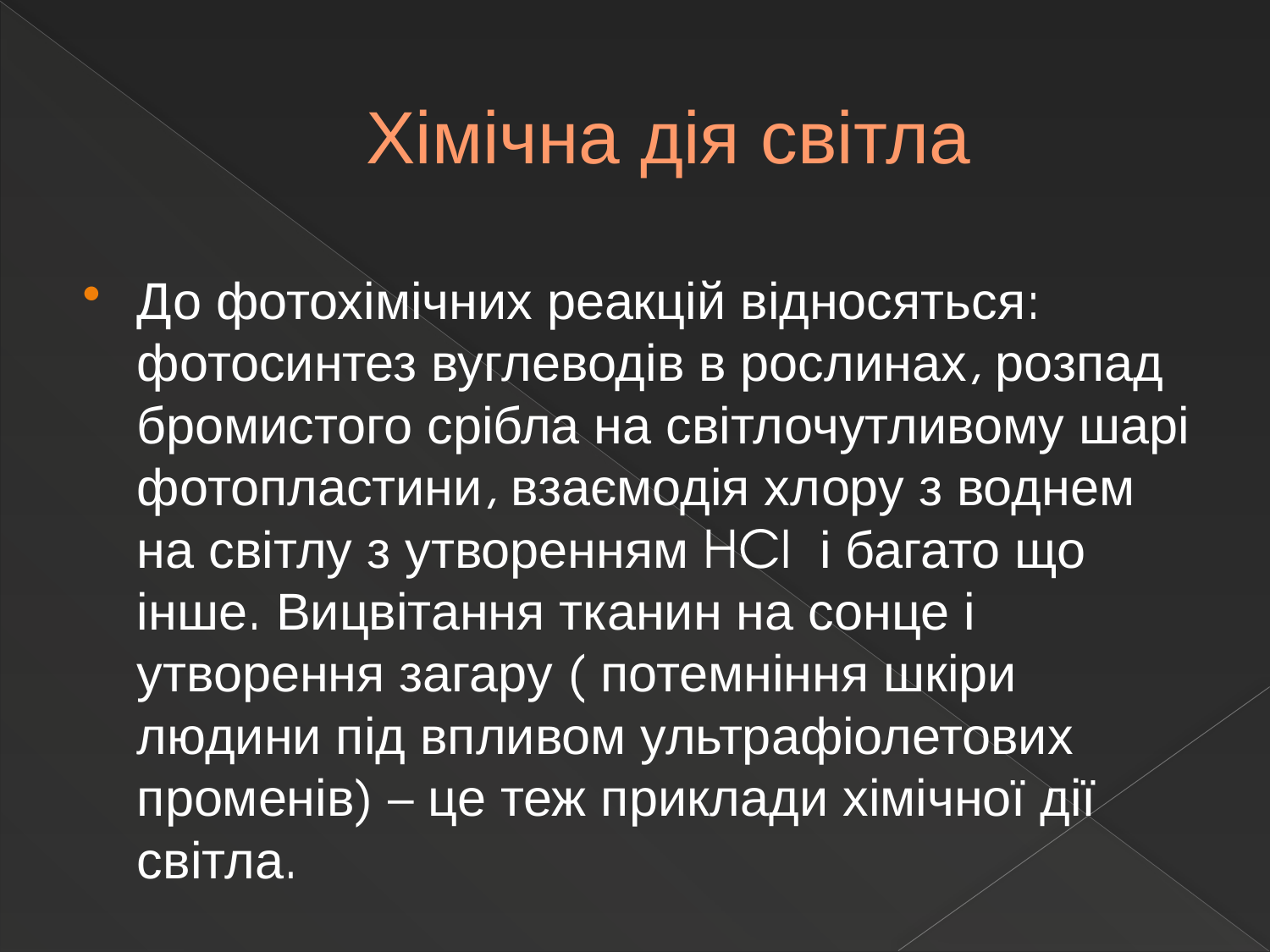

# Хімічна дія світла
До фотохімічних реакцій відносяться:  фотосинтез вуглеводів в рослинах, розпад бромистого срібла на світлочутливому шарі фотопластини, взаємодія хлору з воднем на світлу з утворенням HCl  і багато що інше. Вицвітання тканин на сонце і утворення загару ( потемніння шкіри людини під впливом ультрафіолетових променів) – це теж приклади хімічної дії світла.